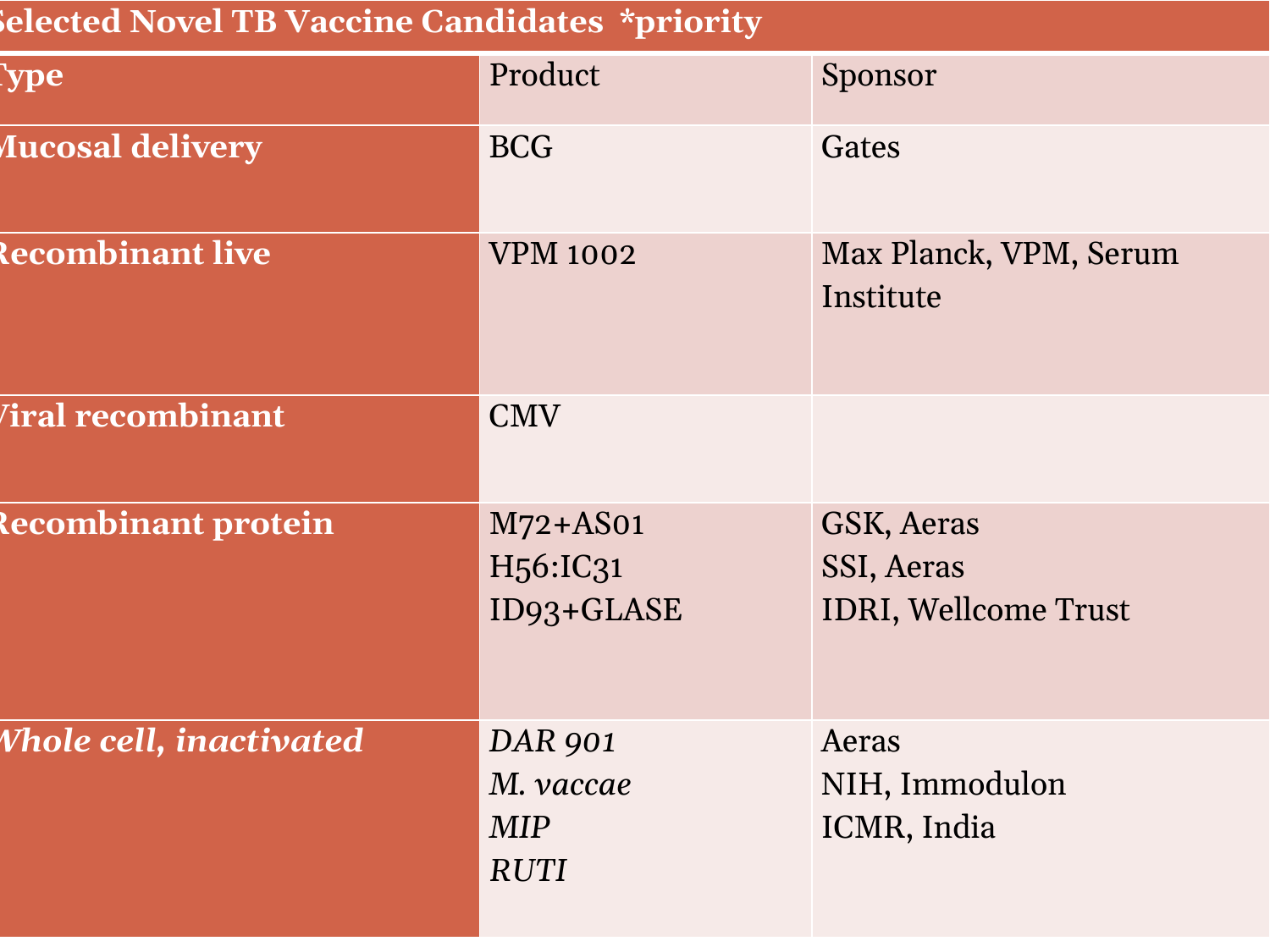

| Selected Novel TB Vaccine Candidates \*priority |  |  |
| --- | --- | --- |
| Type | Product | Sponsor |
| Mucosal delivery | BCG | Gates |
| Recombinant live | VPM 1002 | Max Planck, VPM, Serum Institute |
| Viral recombinant | CMV |  |
| Recombinant protein | M72+AS01 H56:IC31 ID93+GLASE | GSK, Aeras SSI, Aeras IDRI, Wellcome Trust |
| Whole cell, inactivated | DAR 901 M. vaccae MIP RUTI | Aeras NIH, Immodulon ICMR, India |
#